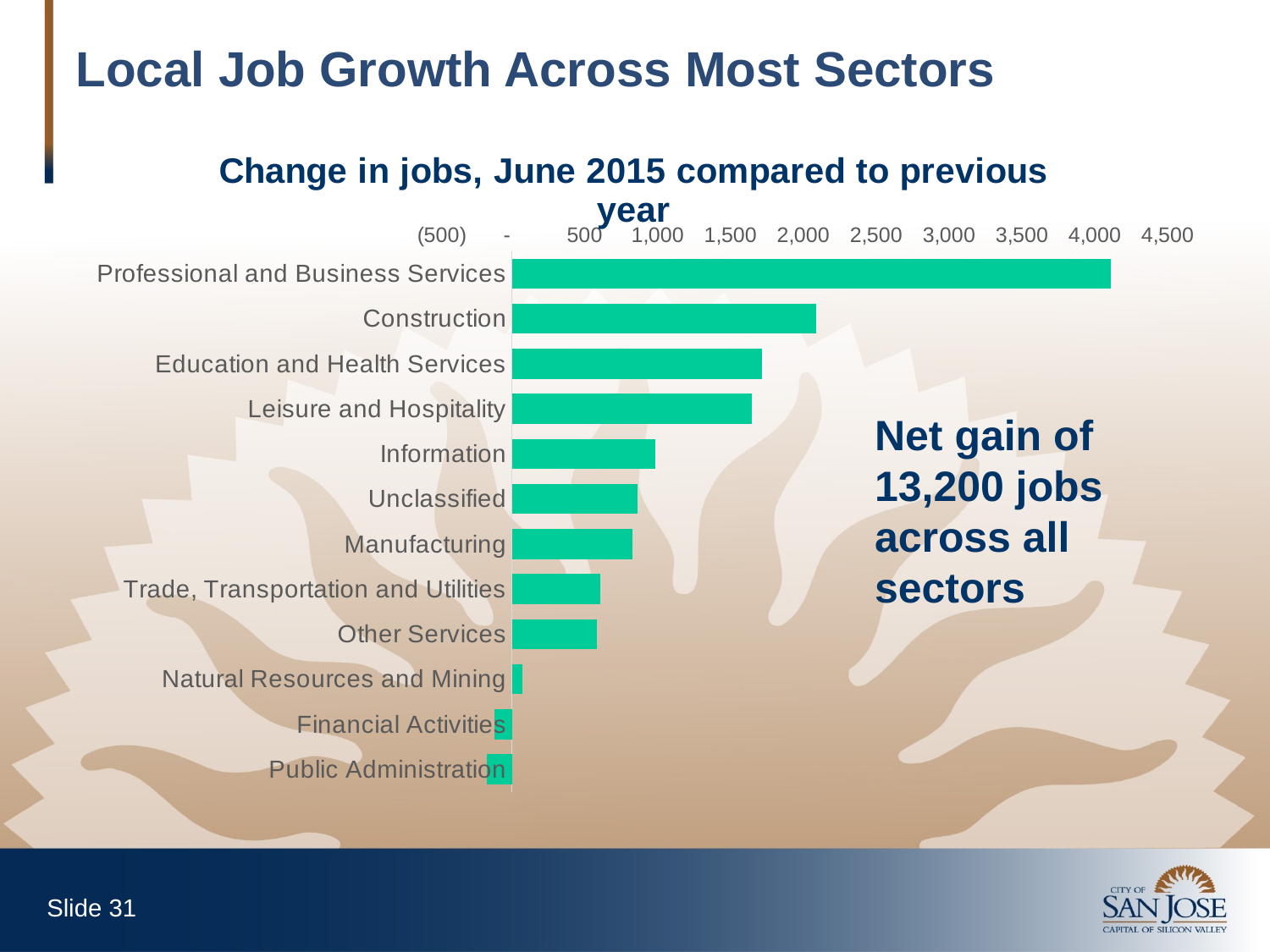

Local Job Growth Across Most Sectors

### Chart: Change in jobs, June 2015 compared to previous year

| Category |  |
|---|---|
| Professional and Business Services | 4110.0 |
| Construction | 2086.0 |
| Education and Health Services | 1716.0 |
| Leisure and Hospitality | 1648.0 |
| Information | 984.0 |
| Unclassified | 859.0 |
| Manufacturing | 828.0 |
| Trade, Transportation and Utilities | 609.0 |
| Other Services | 585.0 |
| Natural Resources and Mining | 72.0 |
| Financial Activities | -118.0 |
| Public Administration | -174.0 |
Net gain of 13,200 jobs across all sectors
Slide 31